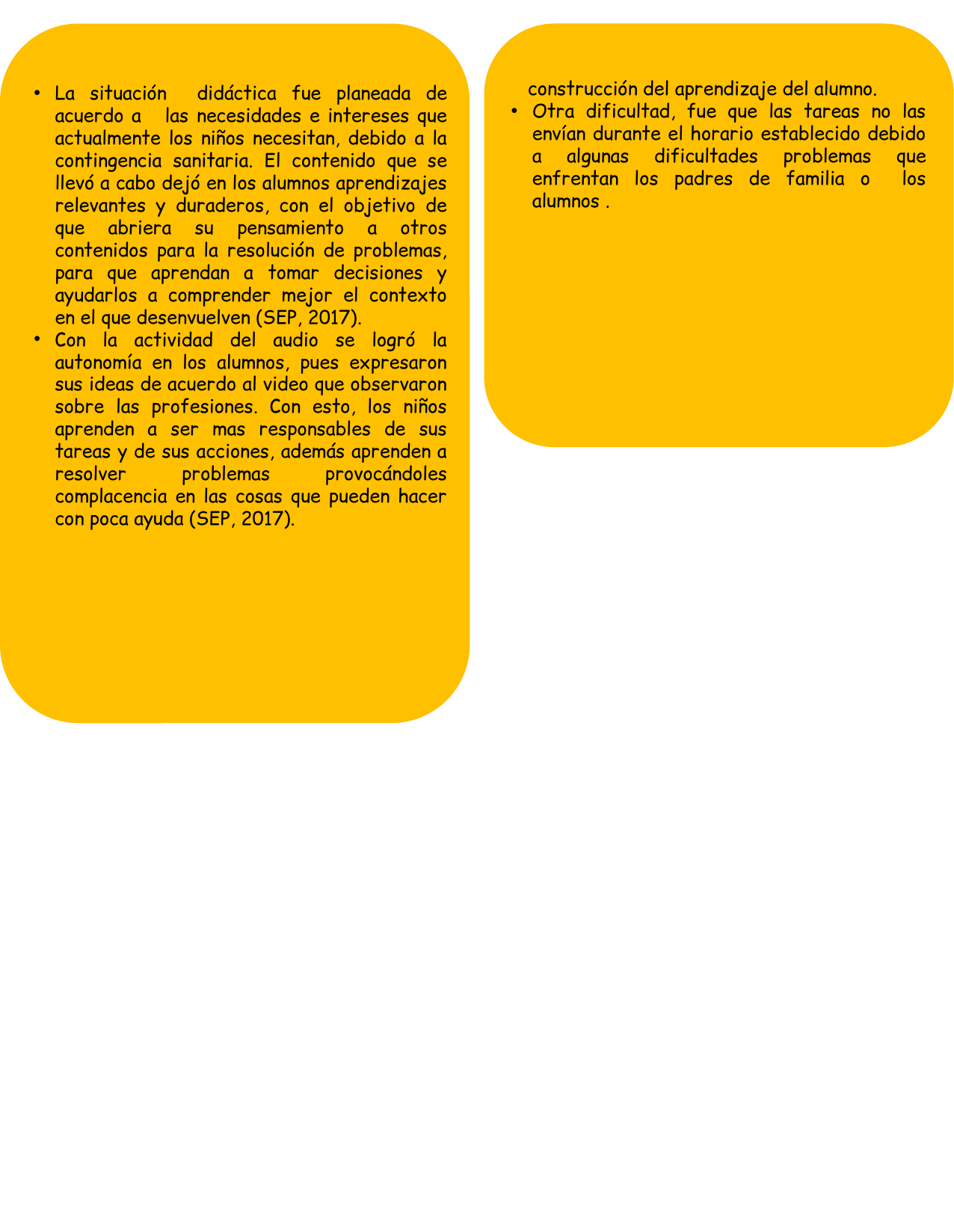

La situación  didáctica fue planeada de acuerdo a   las necesidades e intereses que actualmente los niños necesitan, debido a la contingencia sanitaria. El contenido que se llevó a cabo dejó en los alumnos aprendizajes relevantes y duraderos, con el objetivo de que abriera su pensamiento a otros contenidos para la resolución de problemas, para que aprendan a tomar decisiones y ayudarlos a comprender mejor el contexto en el que desenvuelven (SEP, 2017).
Con la actividad del audio se logró la autonomía en los alumnos, pues expresaron sus ideas de acuerdo al video que observaron sobre las profesiones. Con esto, los niños aprenden a ser mas responsables de sus tareas y de sus acciones, además aprenden a resolver problemas provocándoles complacencia en las cosas que pueden hacer con poca ayuda (SEP, 2017).

   construcción del aprendizaje del alumno.
Otra dificultad, fue que las tareas no las envían durante el horario establecido debido a algunas dificultades problemas que enfrentan los padres de familia o  los alumnos .